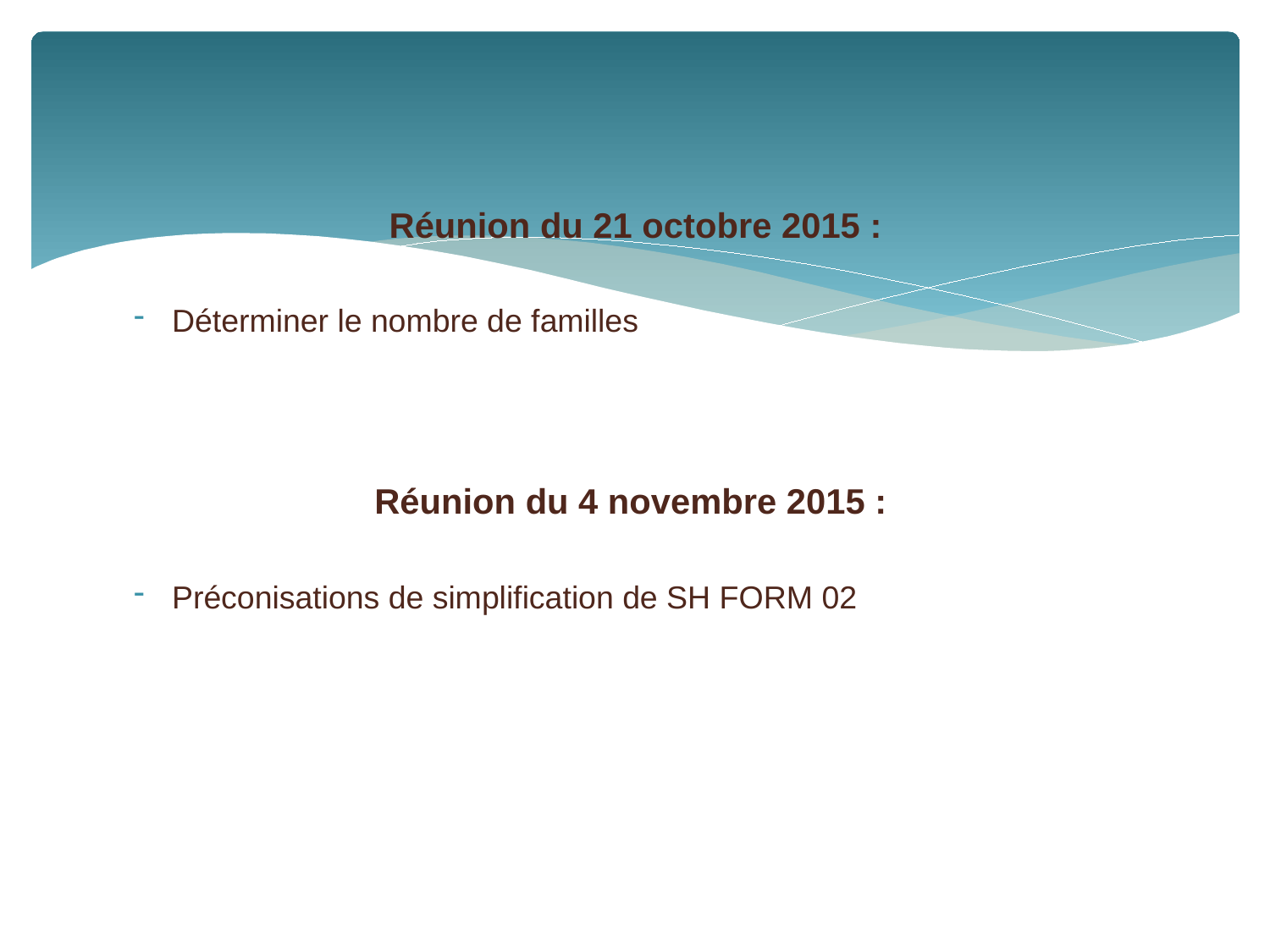

Réunion du 21 octobre 2015 :

Déterminer le nombre de familles

Réunion du 4 novembre 2015 :

Préconisations de simplification de SH FORM 02